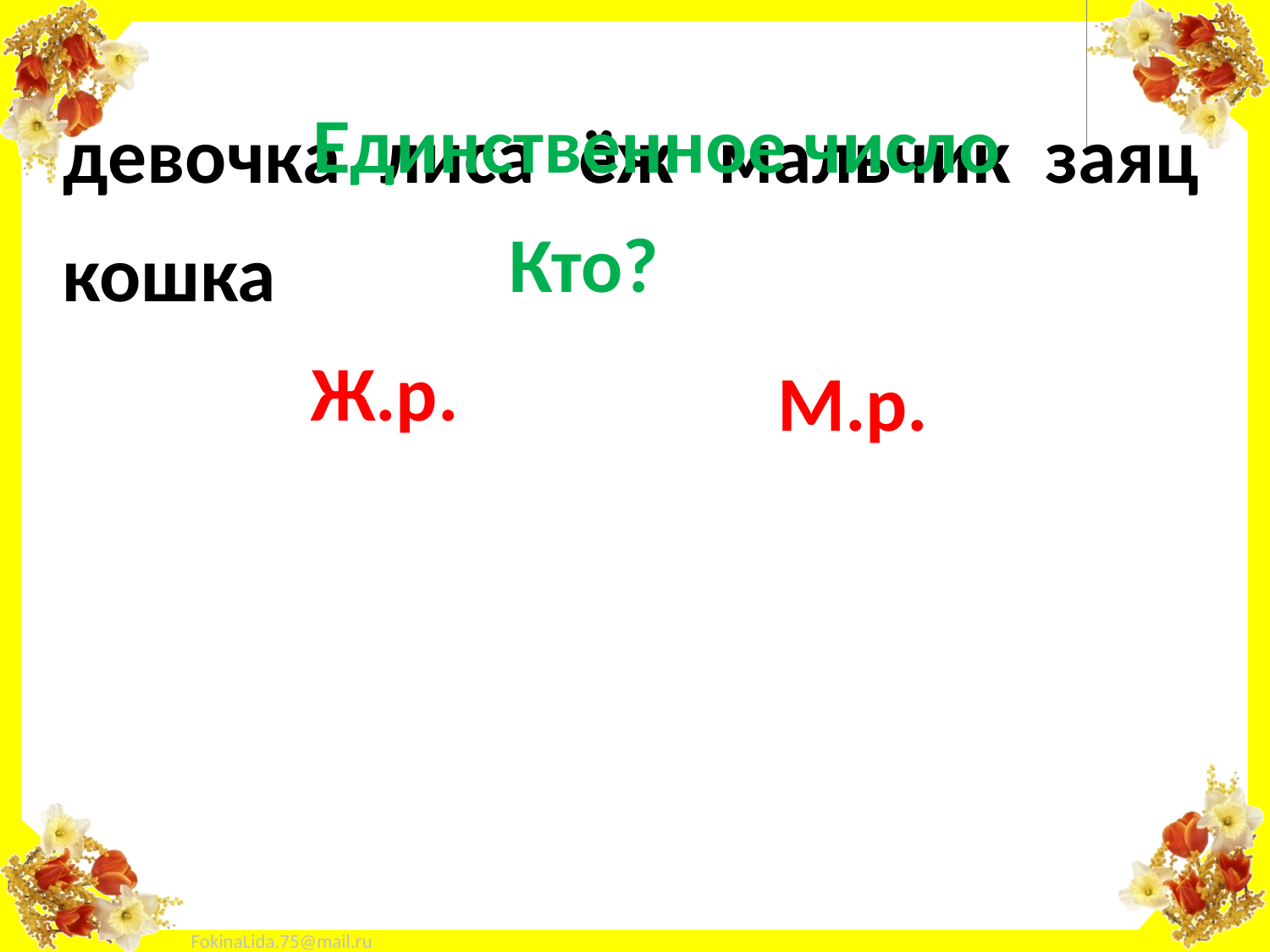

Единственное число
девочка
лиса
ёж
мальчик
заяц
Кто?
кошка
Ж.р.
М.р.